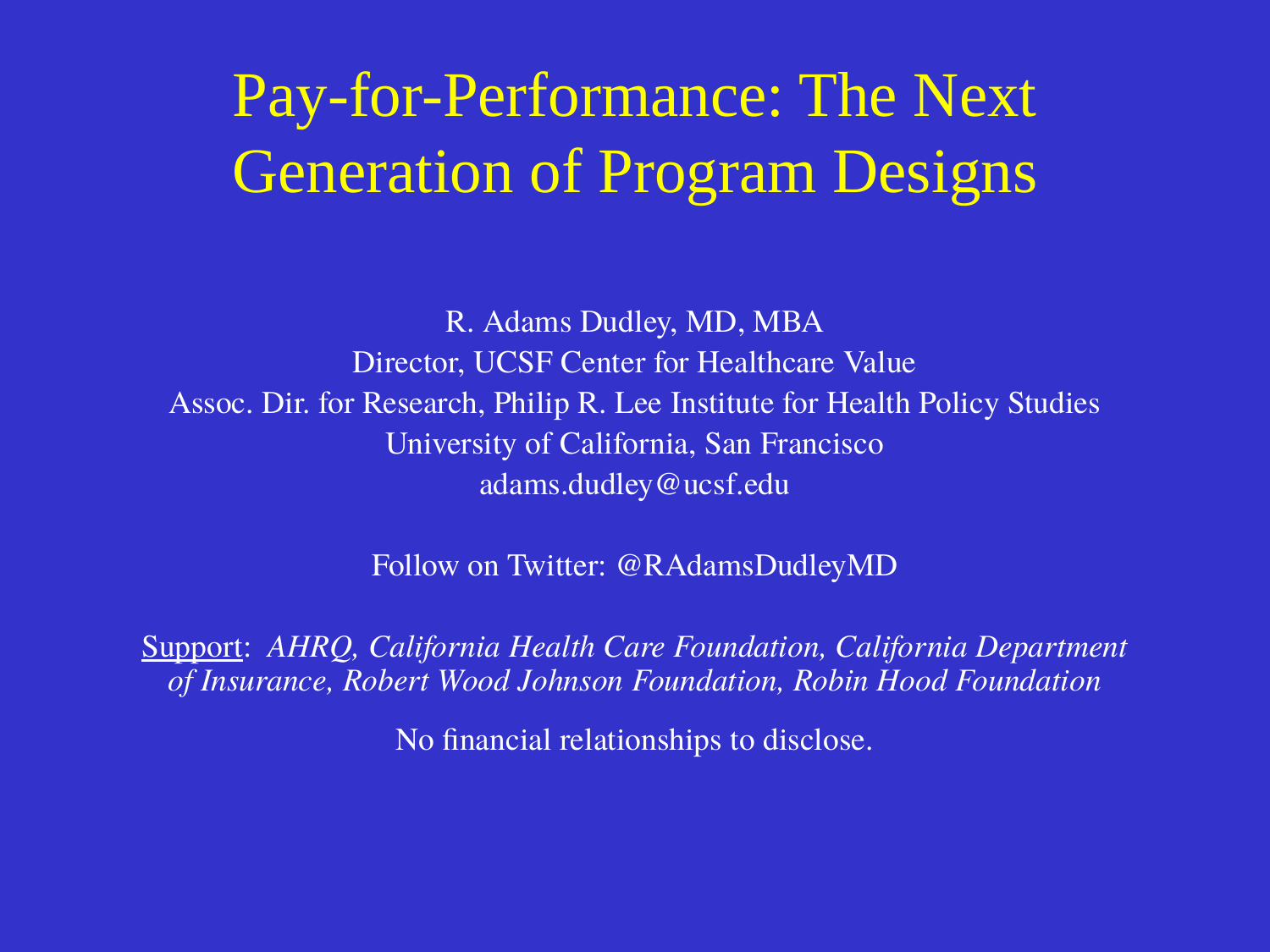

# Pay-for-Performance: The Next Generation of Program Designs
R. Adams Dudley, MD, MBA
Director, UCSF Center for Healthcare Value
Assoc. Dir. for Research, Philip R. Lee Institute for Health Policy Studies
University of California, San Francisco
adams.dudley@ucsf.edu

Follow on Twitter: @RAdamsDudleyMD

Support:  AHRQ, California Health Care Foundation, California Department of Insurance, Robert Wood Johnson Foundation, Robin Hood Foundation

No financial relationships to disclose.